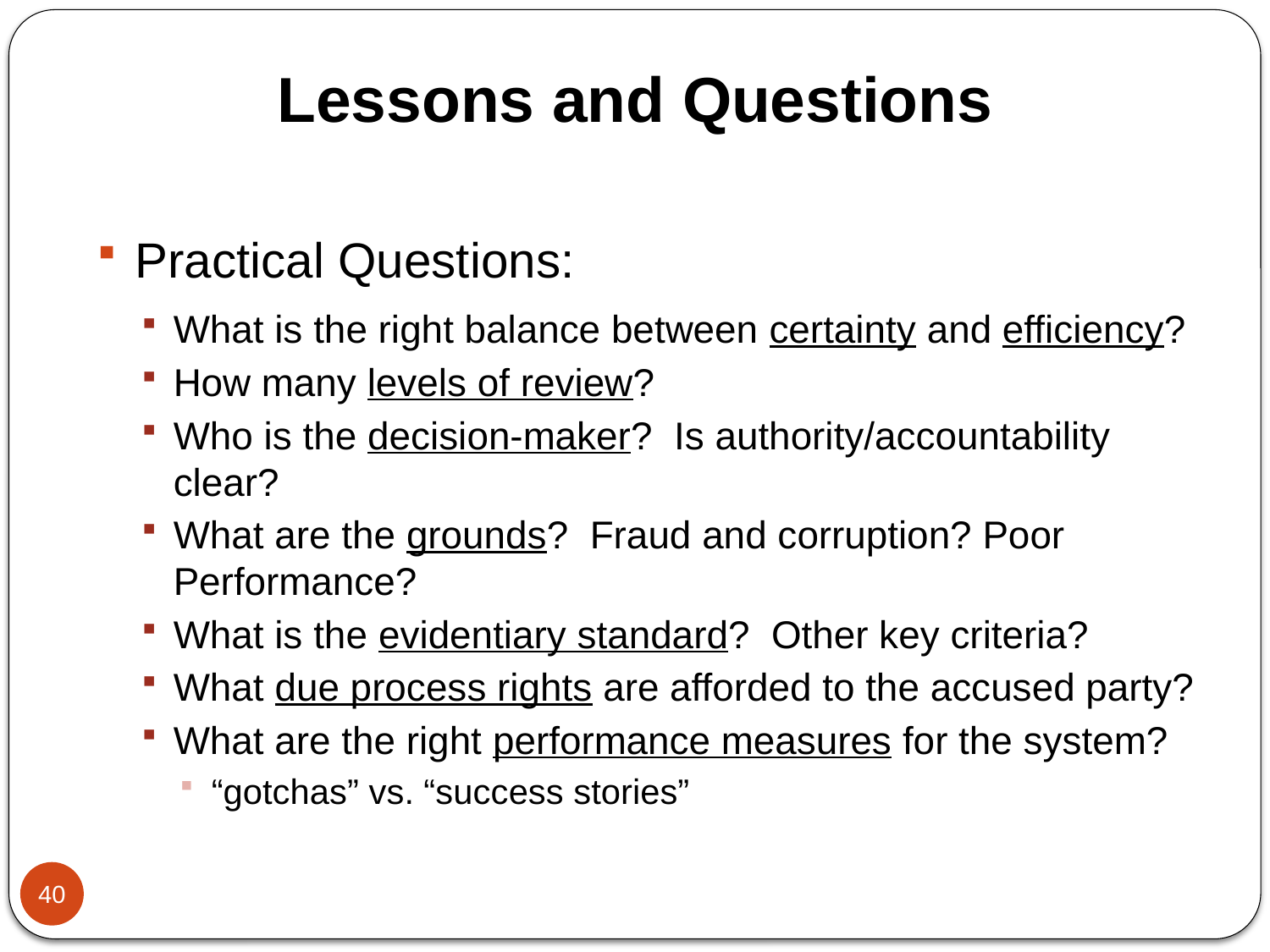

# Lessons and Questions
Practical Questions:
What is the right balance between certainty and efficiency?
How many levels of review?
Who is the decision-maker?  Is authority/accountability clear?
What are the grounds?  Fraud and corruption? Poor Performance?
What is the evidentiary standard?  Other key criteria?
What due process rights are afforded to the accused party?
What are the right performance measures for the system?
“gotchas” vs. “success stories”

40